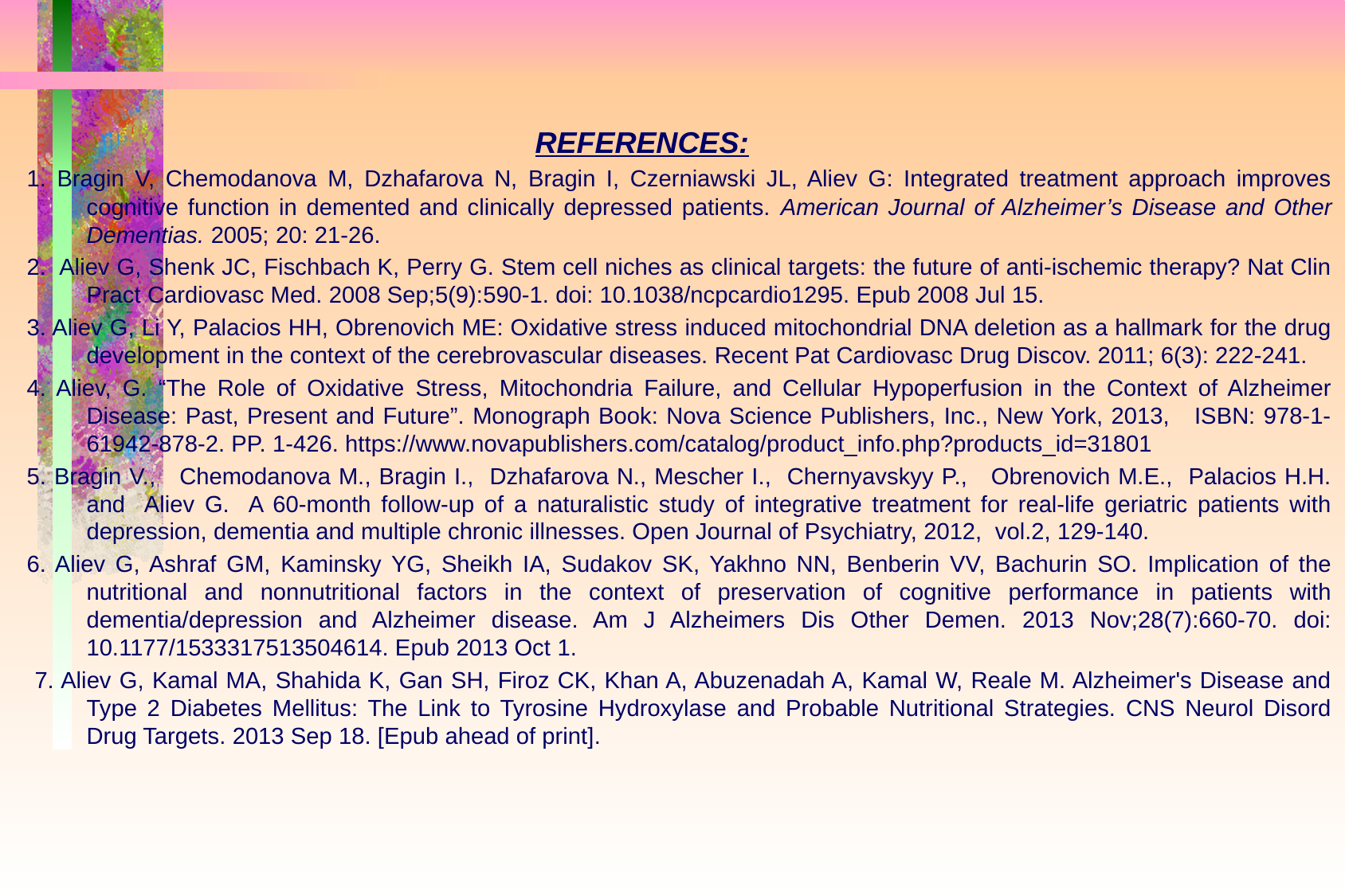

REFERENCES:
1. Bragin V, Chemodanova M, Dzhafarova N, Bragin I, Czerniawski JL, Aliev G: Integrated treatment approach improves cognitive function in demented and clinically depressed patients. American Journal of Alzheimer’s Disease and Other Dementias. 2005; 20: 21-26.
2.  Aliev G, Shenk JC, Fischbach K, Perry G. Stem cell niches as clinical targets: the future of anti-ischemic therapy? Nat Clin Pract Cardiovasc Med. 2008 Sep;5(9):590-1. doi: 10.1038/ncpcardio1295. Epub 2008 Jul 15.
3. Aliev G, Li Y, Palacios HH, Obrenovich ME: Oxidative stress induced mitochondrial DNA deletion as a hallmark for the drug development in the context of the cerebrovascular diseases. Recent Pat Cardiovasc Drug Discov. 2011; 6(3): 222-241.
4. Aliev, G. “The Role of Oxidative Stress, Mitochondria Failure, and Cellular Hypoperfusion in the Context of Alzheimer Disease: Past, Present and Future”. Monograph Book: Nova Science Publishers, Inc., New York, 2013,   ISBN: 978-1-61942-878-2. PP. 1-426. https://www.novapublishers.com/catalog/product_info.php?products_id=31801
5. Bragin V.,   Chemodanova M., Bragin I.,  Dzhafarova N., Mescher I.,  Chernyavskyy P.,   Obrenovich M.E.,  Palacios H.H. and  Aliev G.  A 60-month follow-up of a naturalistic study of integrative treatment for real-life geriatric patients with depression, dementia and multiple chronic illnesses. Open Journal of Psychiatry, 2012,  vol.2, 129-140.
6. Aliev G, Ashraf GM, Kaminsky YG, Sheikh IA, Sudakov SK, Yakhno NN, Benberin VV, Bachurin SO. Implication of the nutritional and nonnutritional factors in the context of preservation of cognitive performance in patients with dementia/depression and Alzheimer disease. Am J Alzheimers Dis Other Demen. 2013 Nov;28(7):660-70. doi: 10.1177/1533317513504614. Epub 2013 Oct 1.
 7. Aliev G, Kamal MA, Shahida K, Gan SH, Firoz CK, Khan A, Abuzenadah A, Kamal W, Reale M. Alzheimer's Disease and Type 2 Diabetes Mellitus: The Link to Tyrosine Hydroxylase and Probable Nutritional Strategies. CNS Neurol Disord Drug Targets. 2013 Sep 18. [Epub ahead of print].